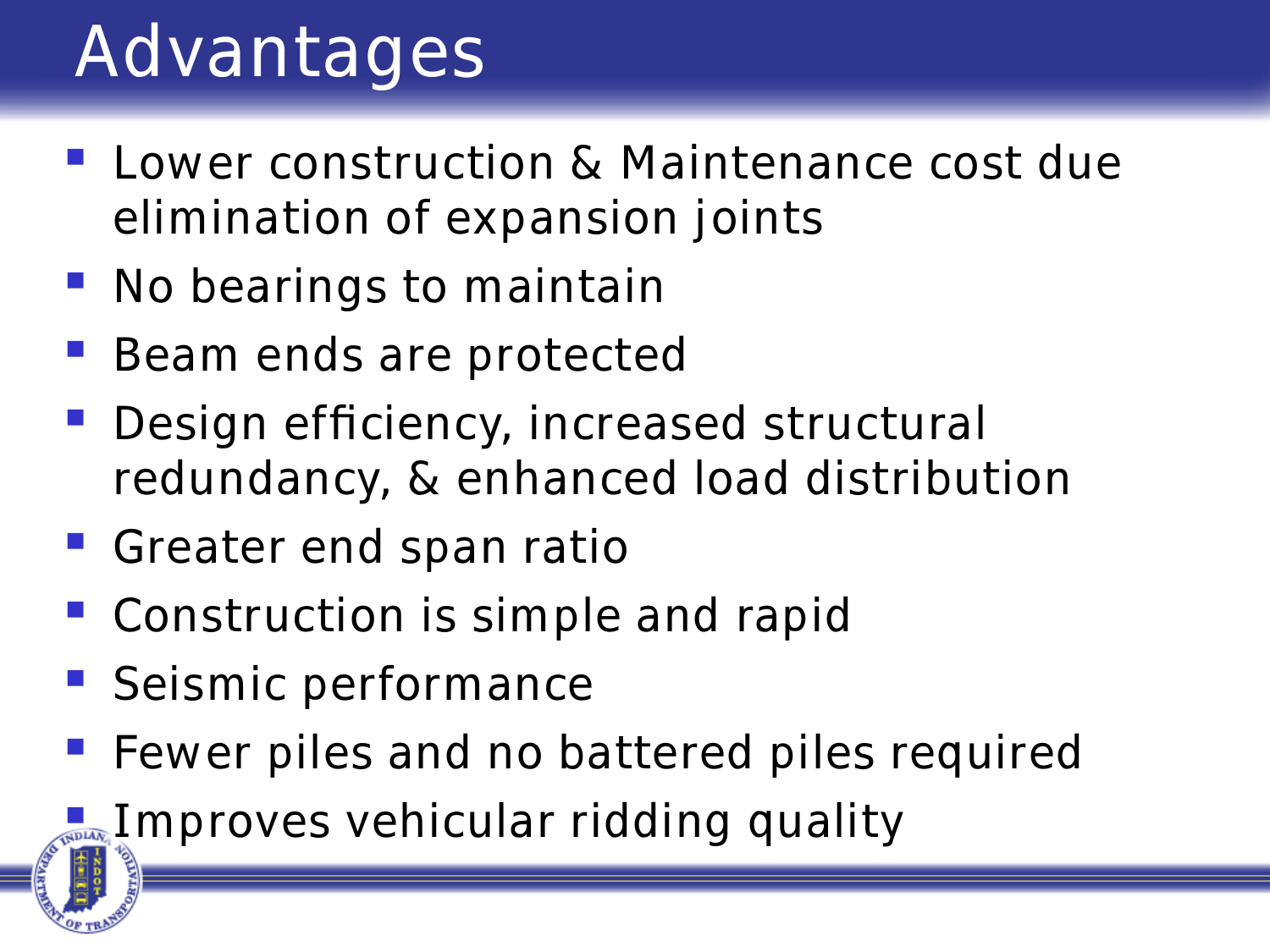

# Advantages
Lower construction & Maintenance cost due elimination of expansion joints
No bearings to maintain
Beam ends are protected
Design efficiency, increased structural redundancy, & enhanced load distribution
Greater end span ratio
Construction is simple and rapid
Seismic performance
Fewer piles and no battered piles required
Improves vehicular ridding quality